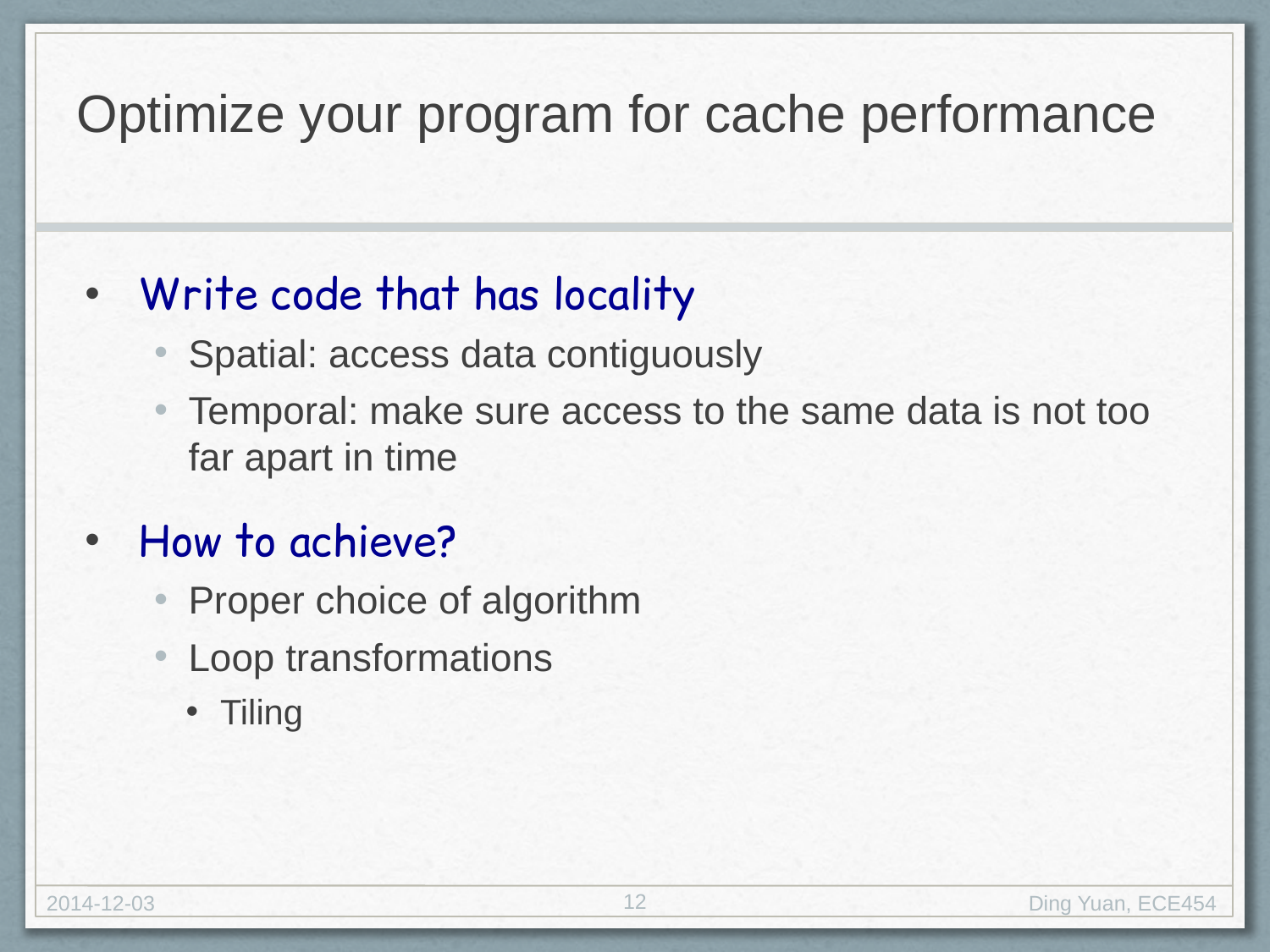

# Optimize your program for cache performance
Write code that has locality
Spatial: access data contiguously
Temporal: make sure access to the same data is not too far apart in time
How to achieve?
Proper choice of algorithm
Loop transformations
Tiling

12
2014-12-03
Ding Yuan, ECE454